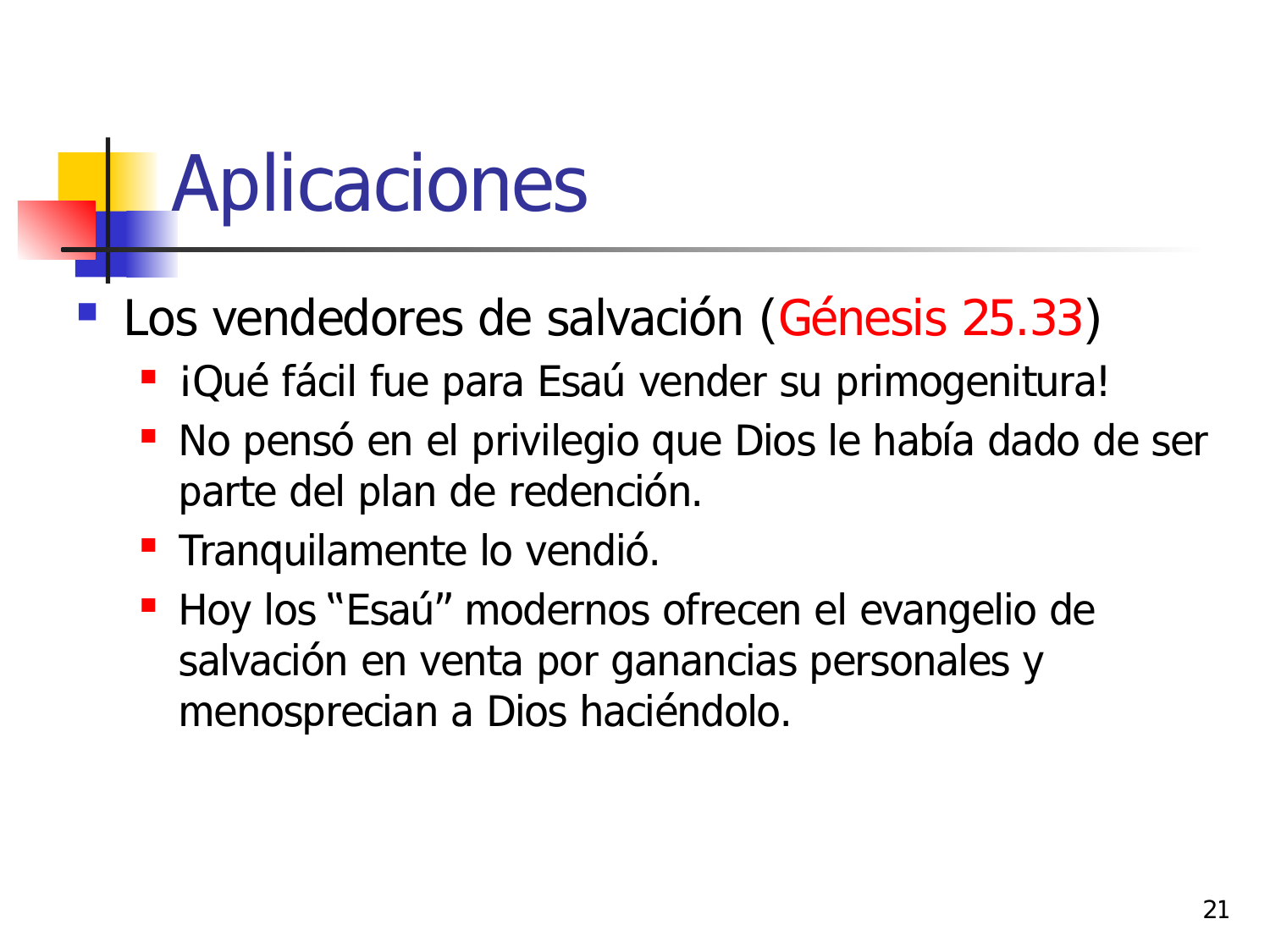

# Aplicaciones
Los vendedores de salvación (Génesis 25.33)
¡Qué fácil fue para Esaú vender su primogenitura!
No pensó en el privilegio que Dios le había dado de ser parte del plan de redención.
Tranquilamente lo vendió.
Hoy los “Esaú” modernos ofrecen el evangelio de salvación en venta por ganancias personales y menosprecian a Dios haciéndolo.
21